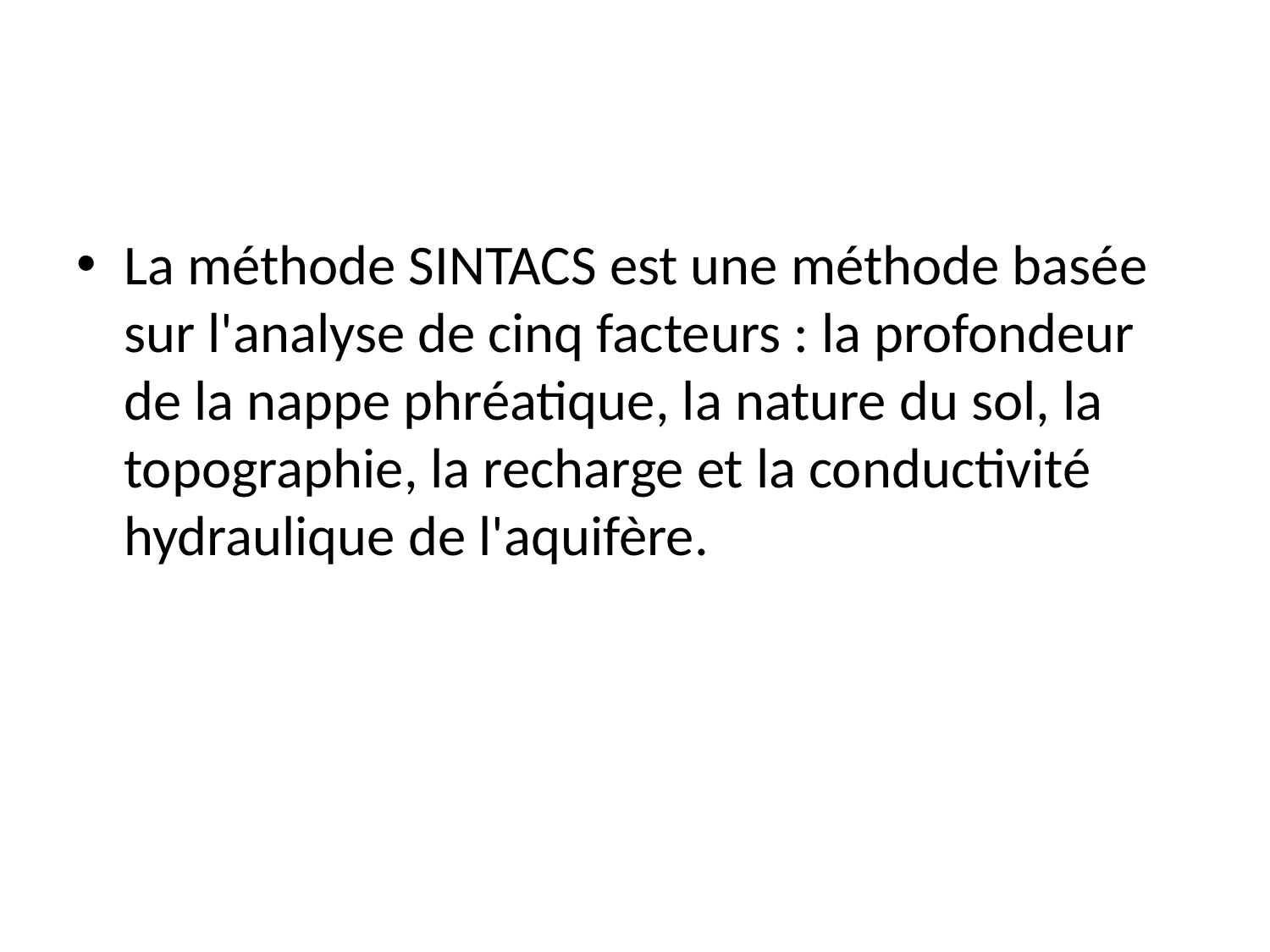

La méthode SINTACS est une méthode basée sur l'analyse de cinq facteurs : la profondeur de la nappe phréatique, la nature du sol, la topographie, la recharge et la conductivité hydraulique de l'aquifère.